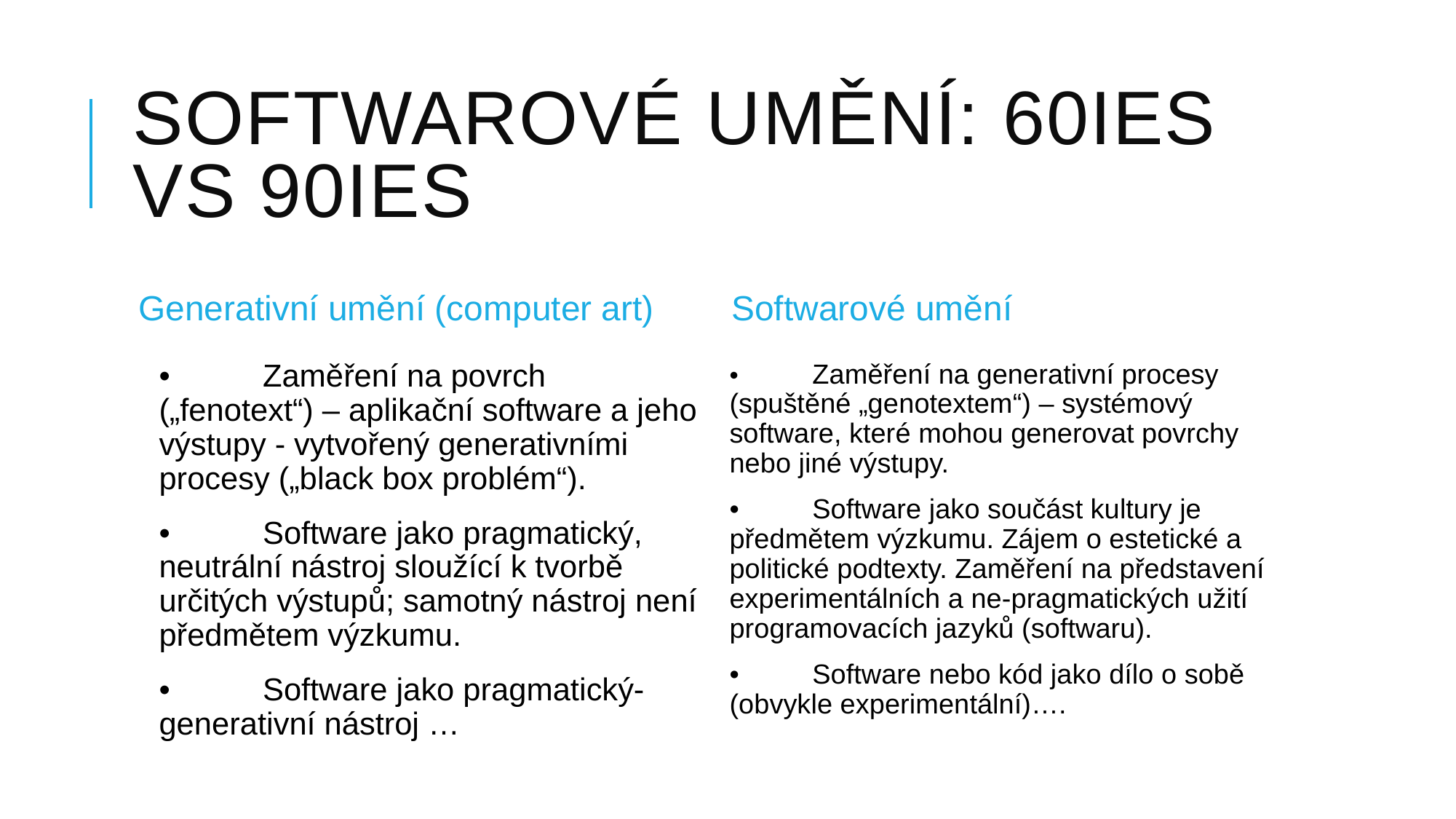

# softwarové umění: 60ies vs 90ies
Generativní umění (computer art)
Softwarové umění
•	Zaměření na povrch („fenotext“) – aplikační software a jeho výstupy - vytvořený generativními procesy („black box problém“).
•	Software jako pragmatický, neutrální nástroj sloužící k tvorbě určitých výstupů; samotný nástroj není předmětem výzkumu.
•	Software jako pragmatický-generativní nástroj …

•	Zaměření na generativní procesy (spuštěné „genotextem“) – systémový software, které mohou generovat povrchy nebo jiné výstupy.
•	Software jako součást kultury je předmětem výzkumu. Zájem o estetické a politické podtexty. Zaměření na představení experimentálních a ne-pragmatických užití programovacích jazyků (softwaru).
•	Software nebo kód jako dílo o sobě (obvykle experimentální)….